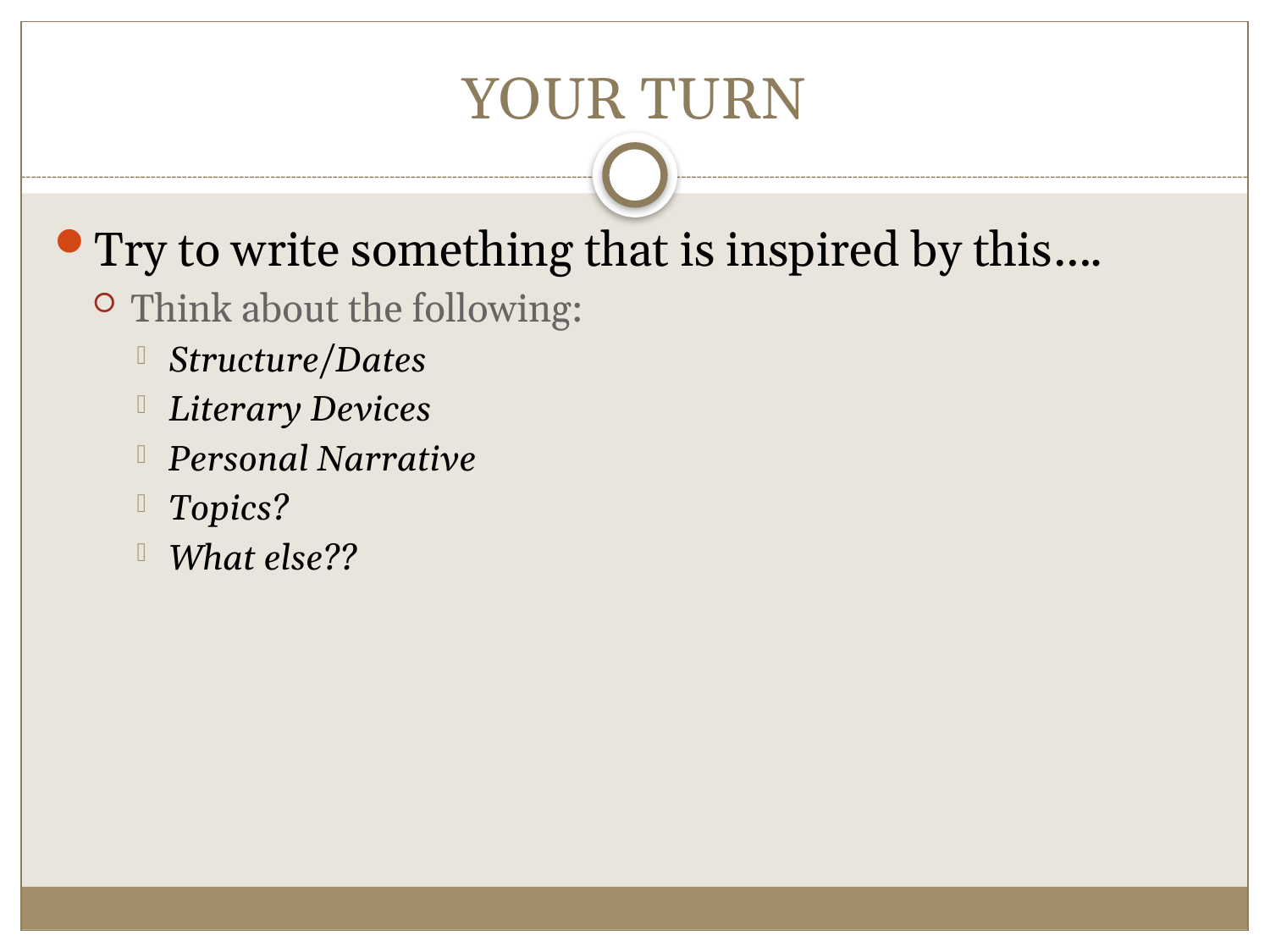

# YOUR TURN
Try to write something that is inspired by this….
Think about the following:
Structure/Dates
Literary Devices
Personal Narrative
Topics?
What else??